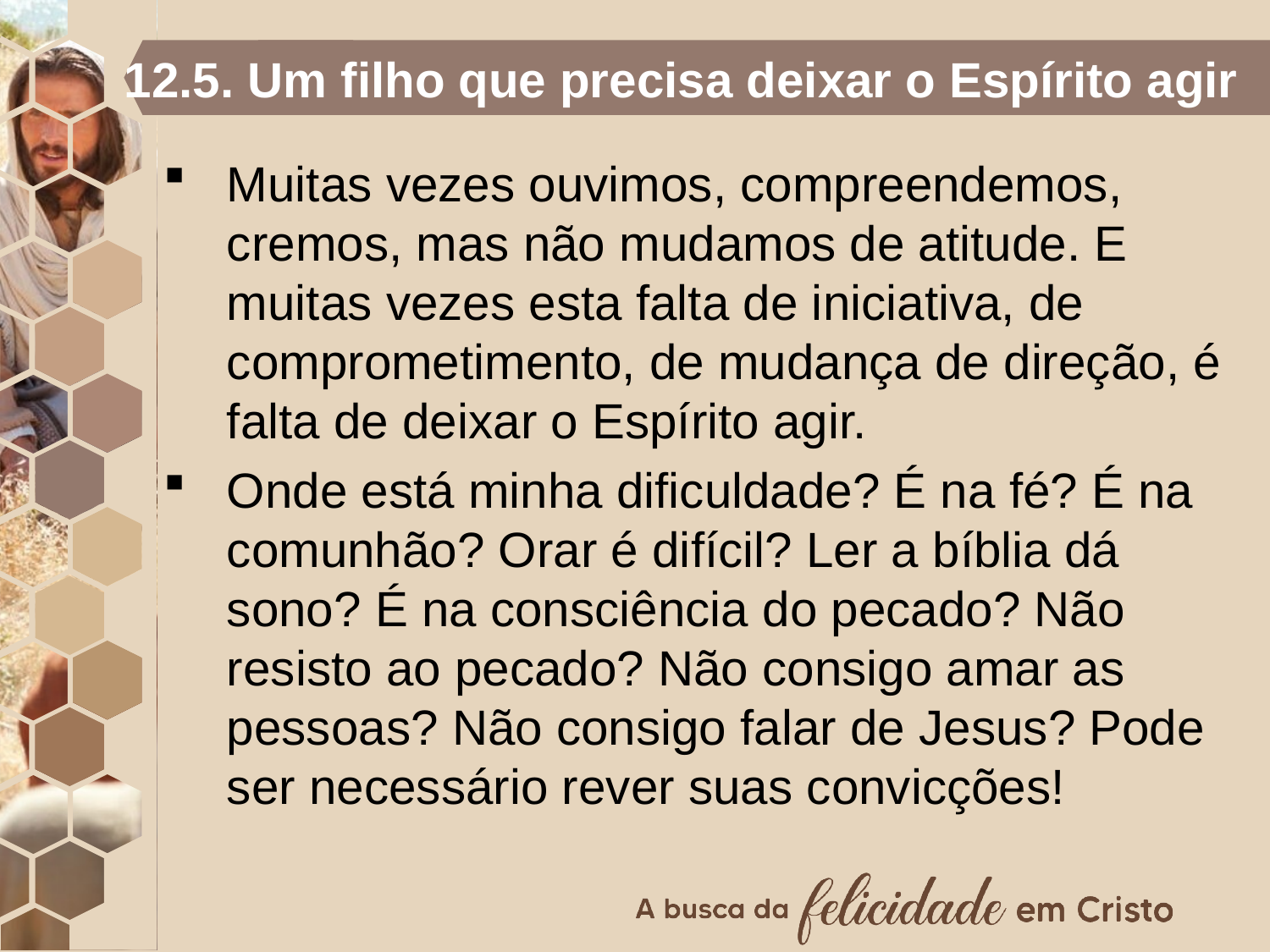

12.5. Um filho que precisa deixar o Espírito agir
Muitas vezes ouvimos, compreendemos, cremos, mas não mudamos de atitude. E muitas vezes esta falta de iniciativa, de comprometimento, de mudança de direção, é falta de deixar o Espírito agir.
Onde está minha dificuldade? É na fé? É na comunhão? Orar é difícil? Ler a bíblia dá sono? É na consciência do pecado? Não resisto ao pecado? Não consigo amar as pessoas? Não consigo falar de Jesus? Pode ser necessário rever suas convicções!